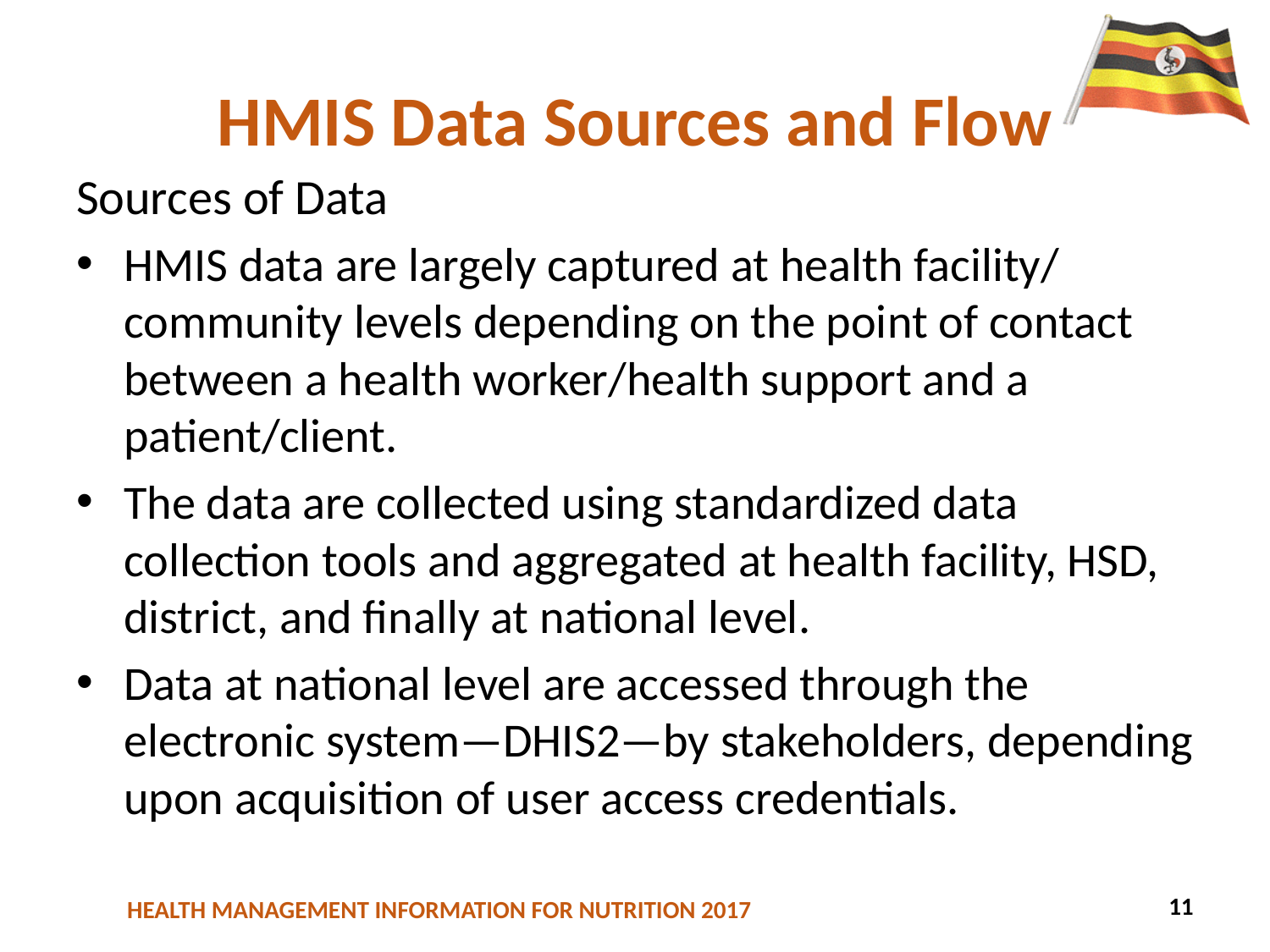

# HMIS Data Sources and Flow
Sources of Data
HMIS data are largely captured at health facility/ community levels depending on the point of contact between a health worker/health support and a patient/client.
The data are collected using standardized data collection tools and aggregated at health facility, HSD, district, and finally at national level.
Data at national level are accessed through the electronic system—DHIS2—by stakeholders, depending upon acquisition of user access credentials.

11
19